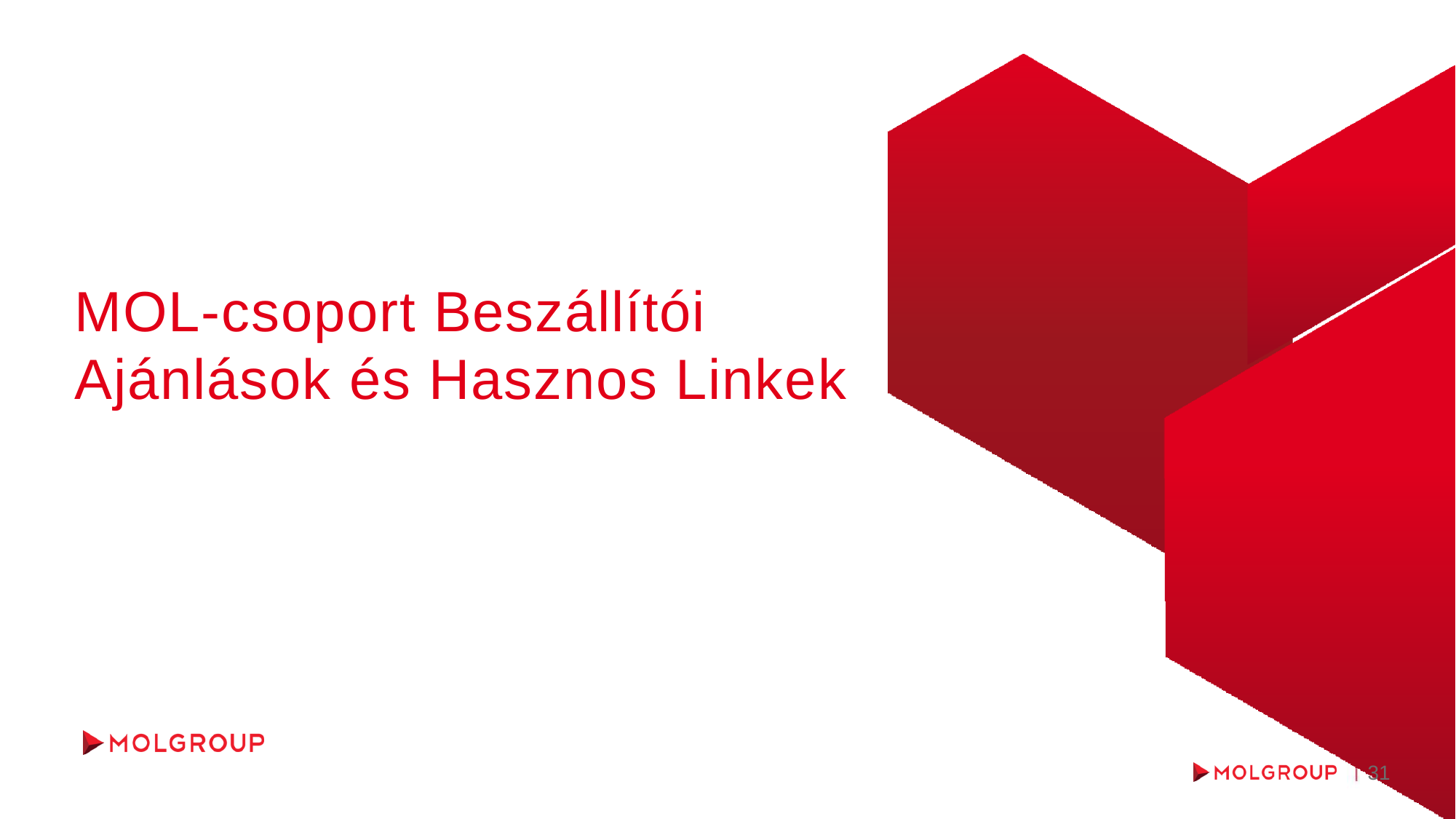

# MOL-csoport Beszállítói Ajánlások és Hasznos Linkek
31